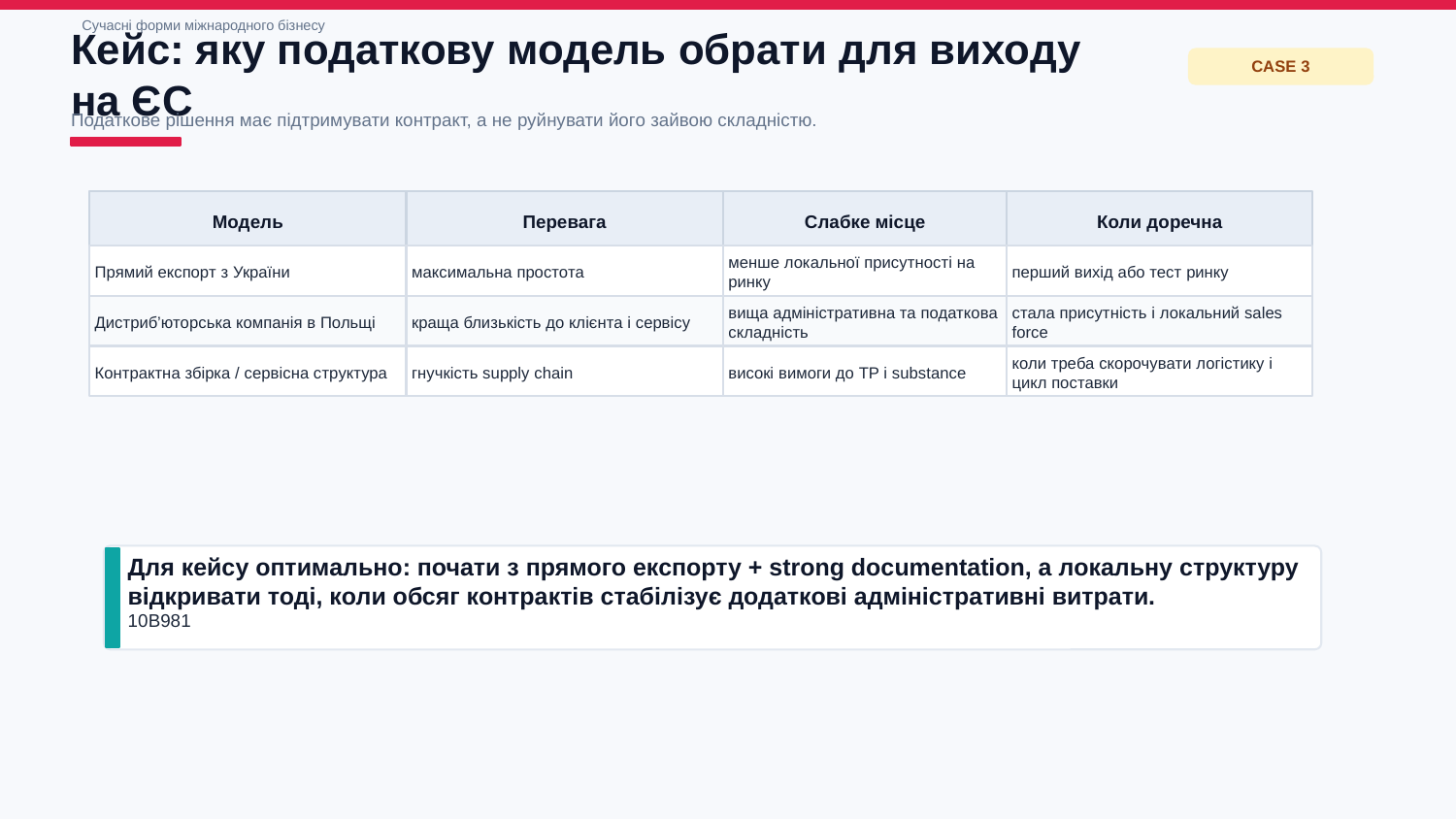

Сучасні форми міжнародного бізнесу
Кейс: яку податкову модель обрати для виходу на ЄС

CASE 3
Податкове рішення має підтримувати контракт, а не руйнувати його зайвою складністю.

Модель
Перевага
Слабке місце
Коли доречна

Прямий експорт з України
максимальна простота
менше локальної присутності на ринку
перший вихід або тест ринку

Дистриб’юторська компанія в Польщі
краща близькість до клієнта і сервісу
вища адміністративна та податкова складність
стала присутність і локальний sales force

Контрактна збірка / сервісна структура
гнучкість supply chain
високі вимоги до TP і substance
коли треба скорочувати логістику і цикл поставки

Для кейсу оптимально: почати з прямого експорту + strong documentation, а локальну структуру відкривати тоді, коли обсяг контрактів стабілізує додаткові адміністративні витрати.
10B981